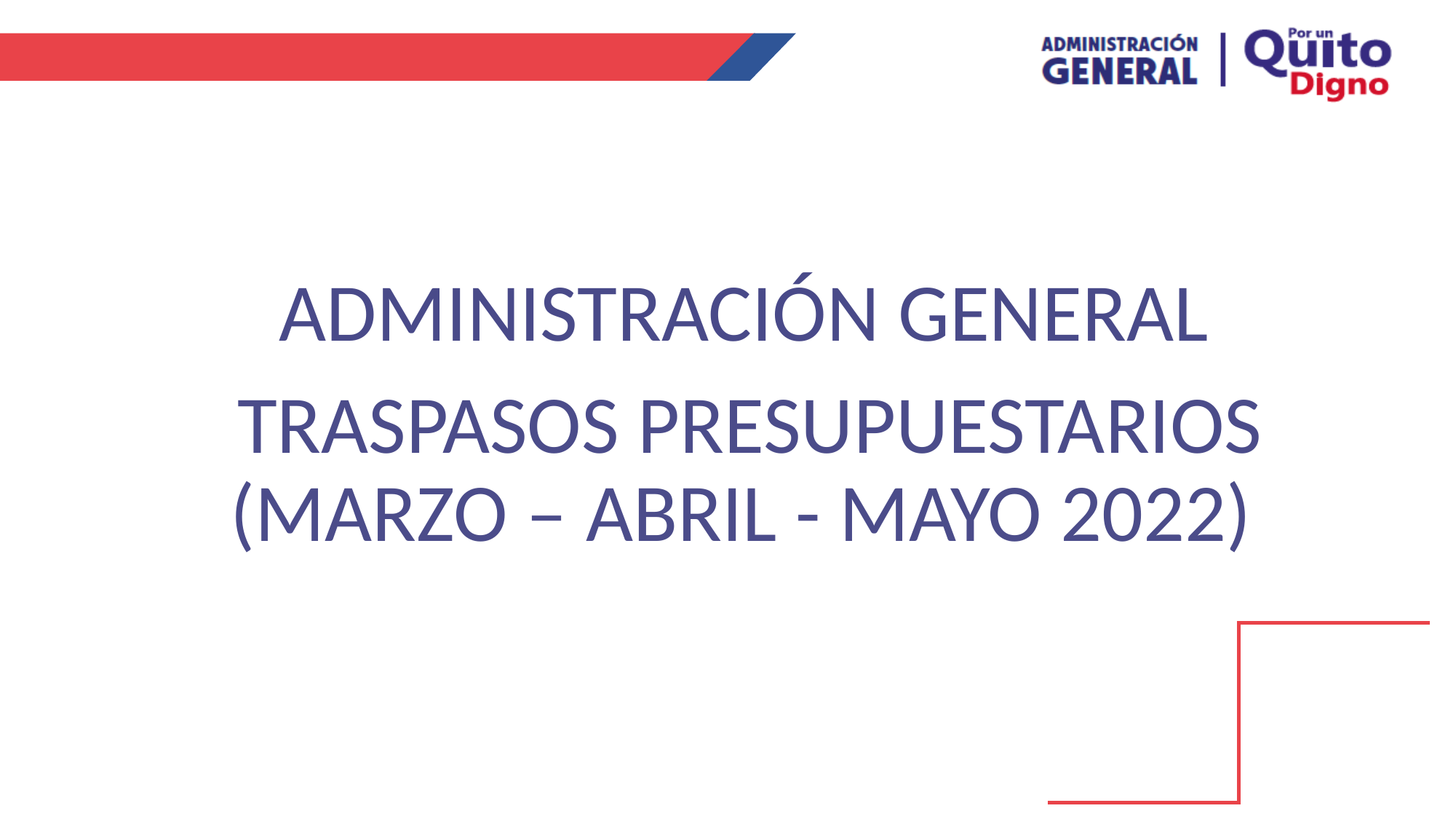

ADMINISTRACIÓN GENERAL
TRASPASOS PRESUPUESTARIOS
(MARZO – ABRIL - MAYO 2022)